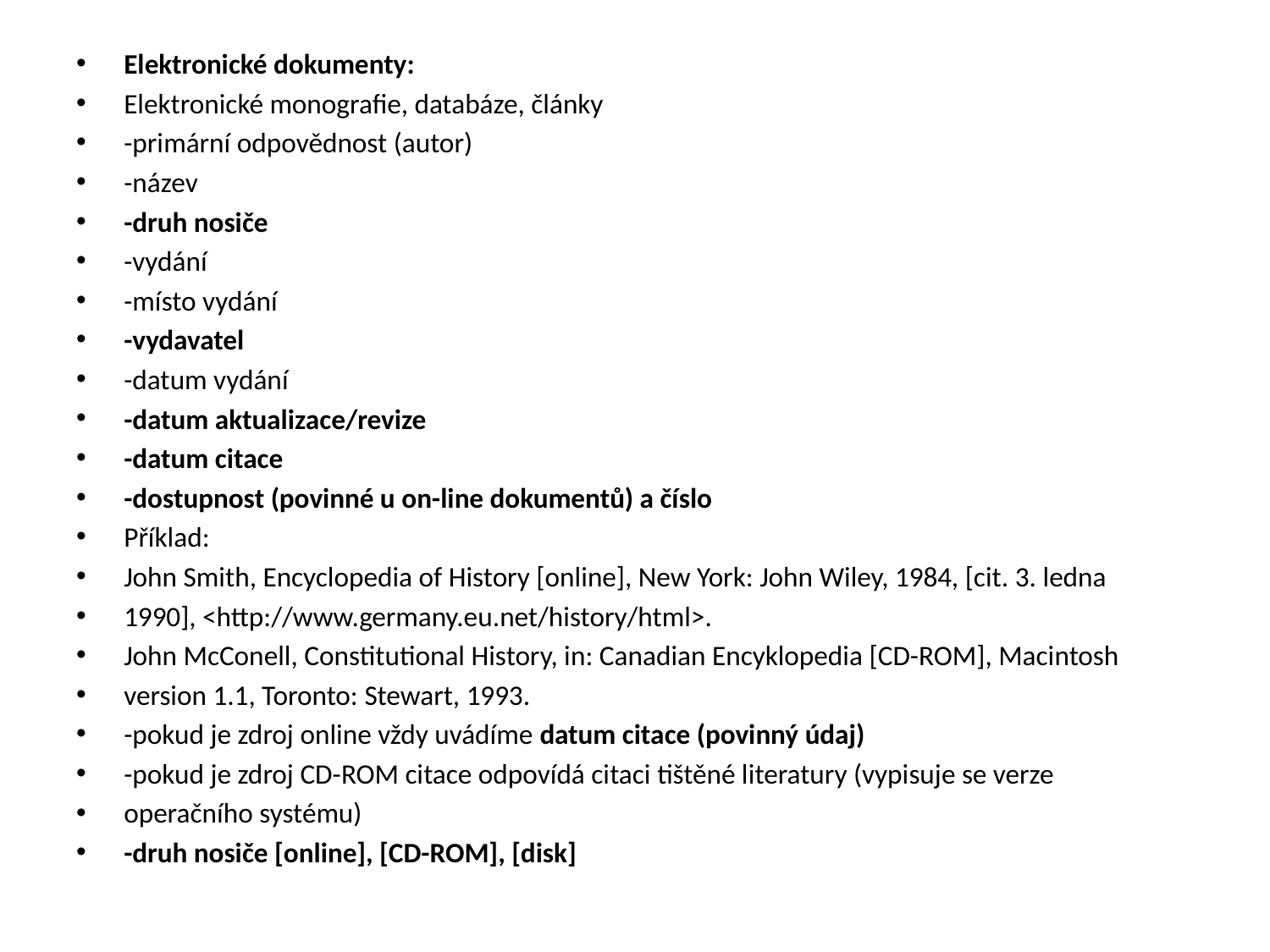

Elektronické dokumenty:
Elektronické monografie, databáze, články
-primární odpovědnost (autor)
-název
-druh nosiče
-vydání
-místo vydání
-vydavatel
-datum vydání
-datum aktualizace/revize
-datum citace
-dostupnost (povinné u on-line dokumentů) a číslo
Příklad:
John Smith, Encyclopedia of History [online], New York: John Wiley, 1984, [cit. 3. ledna
1990], <http://www.germany.eu.net/history/html>.
John McConell, Constitutional History, in: Canadian Encyklopedia [CD-ROM], Macintosh
version 1.1, Toronto: Stewart, 1993.
-pokud je zdroj online vždy uvádíme datum citace (povinný údaj)
-pokud je zdroj CD-ROM citace odpovídá citaci tištěné literatury (vypisuje se verze
operačního systému)
-druh nosiče [online], [CD-ROM], [disk]